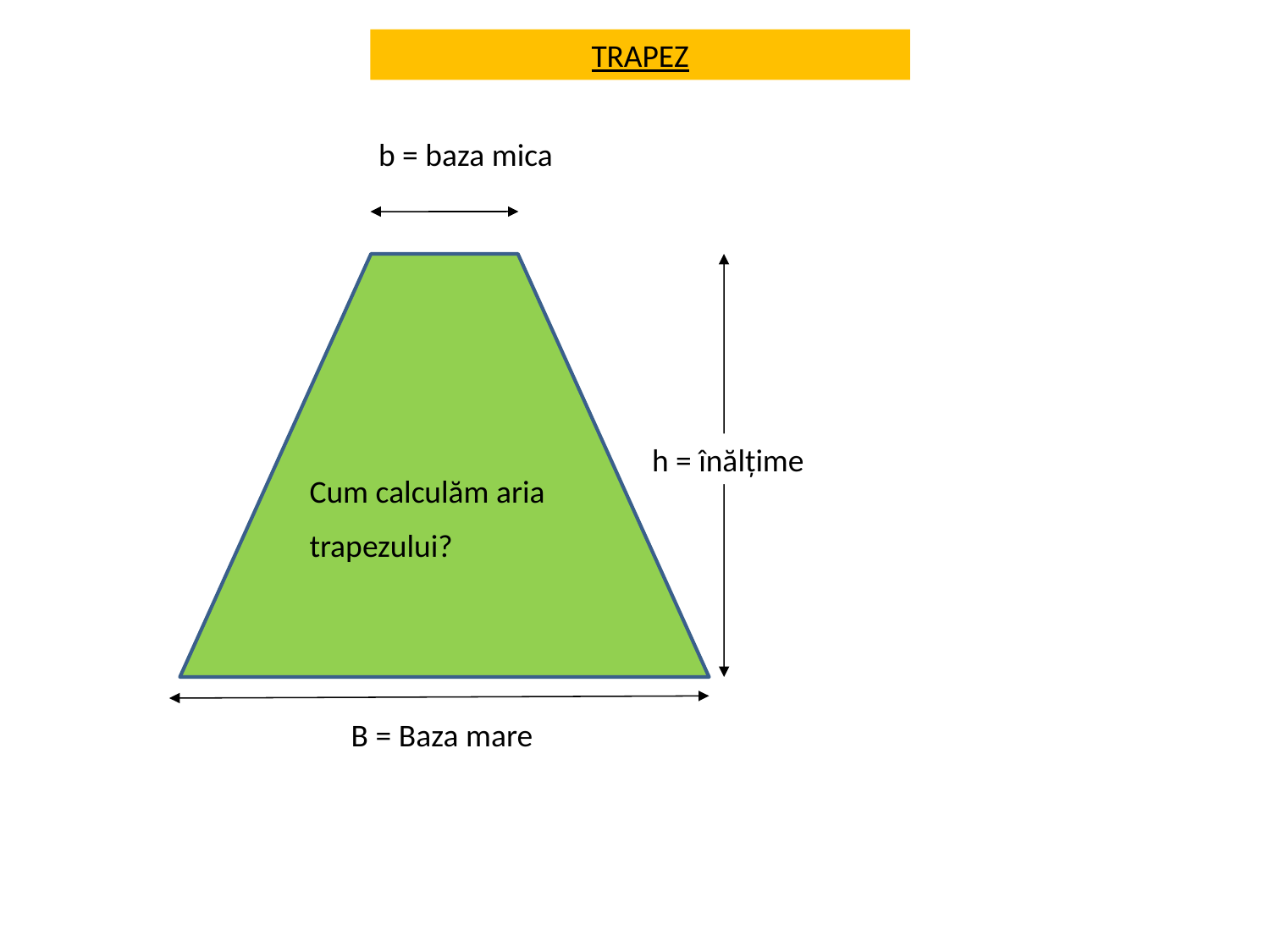

TRAPEZ
b = baza mica

h = înălțime
Cum calculăm aria
trapezului?

B = Baza mare